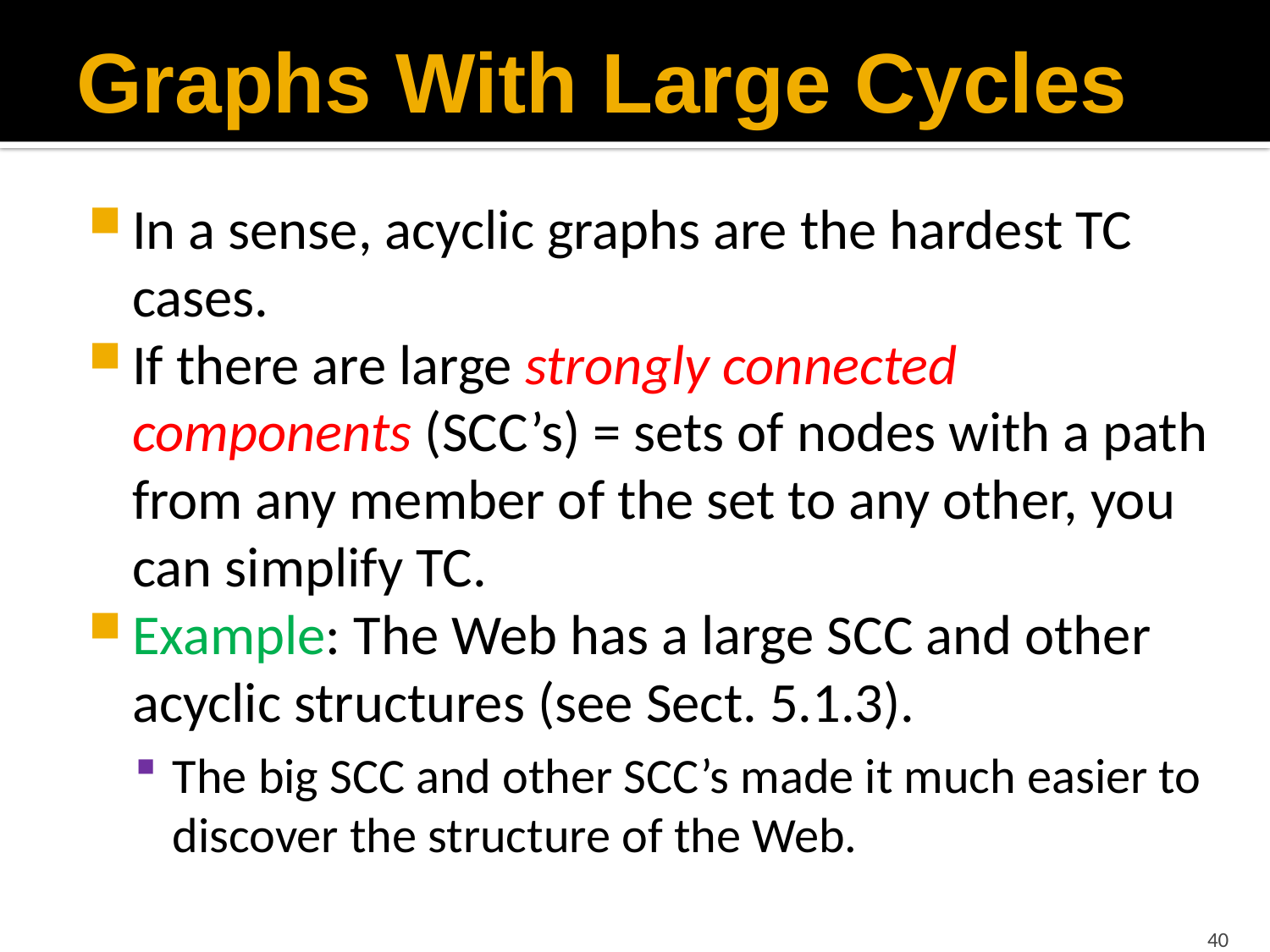

# Graphs With Large Cycles
In a sense, acyclic graphs are the hardest TC cases.
If there are large strongly connected components (SCC’s) = sets of nodes with a path from any member of the set to any other, you can simplify TC.
Example: The Web has a large SCC and other acyclic structures (see Sect. 5.1.3).
The big SCC and other SCC’s made it much easier to discover the structure of the Web.
40